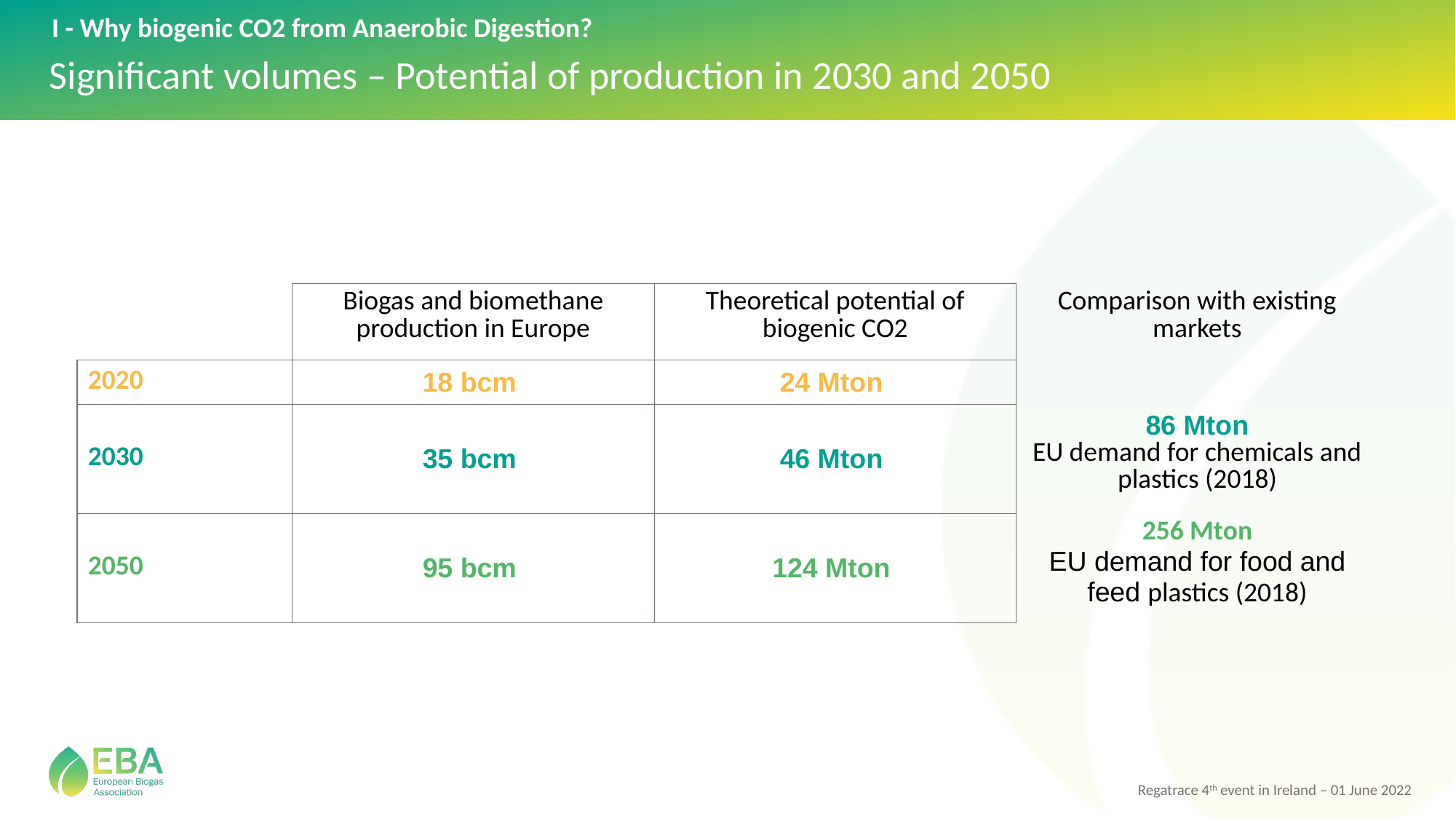

I - Why biogenic CO2 from Anaerobic Digestion?
Significant volumes – Potential of production in 2030 and 2050
|  | Biogas and biomethane production in Europe | Theoretical potential of biogenic CO2 | Comparison with existing markets |
| --- | --- | --- | --- |
| 2020 | 18 bcm | 24 Mton |  |
| 2030 | 35 bcm | 46 Mton | 86 Mton EU demand for chemicals and plastics (2018) |
| 2050 | 95 bcm | 124 Mton | 256 Mton EU demand for food and feed plastics (2018) |
Regatrace 4th event in Ireland – 01 June 2022